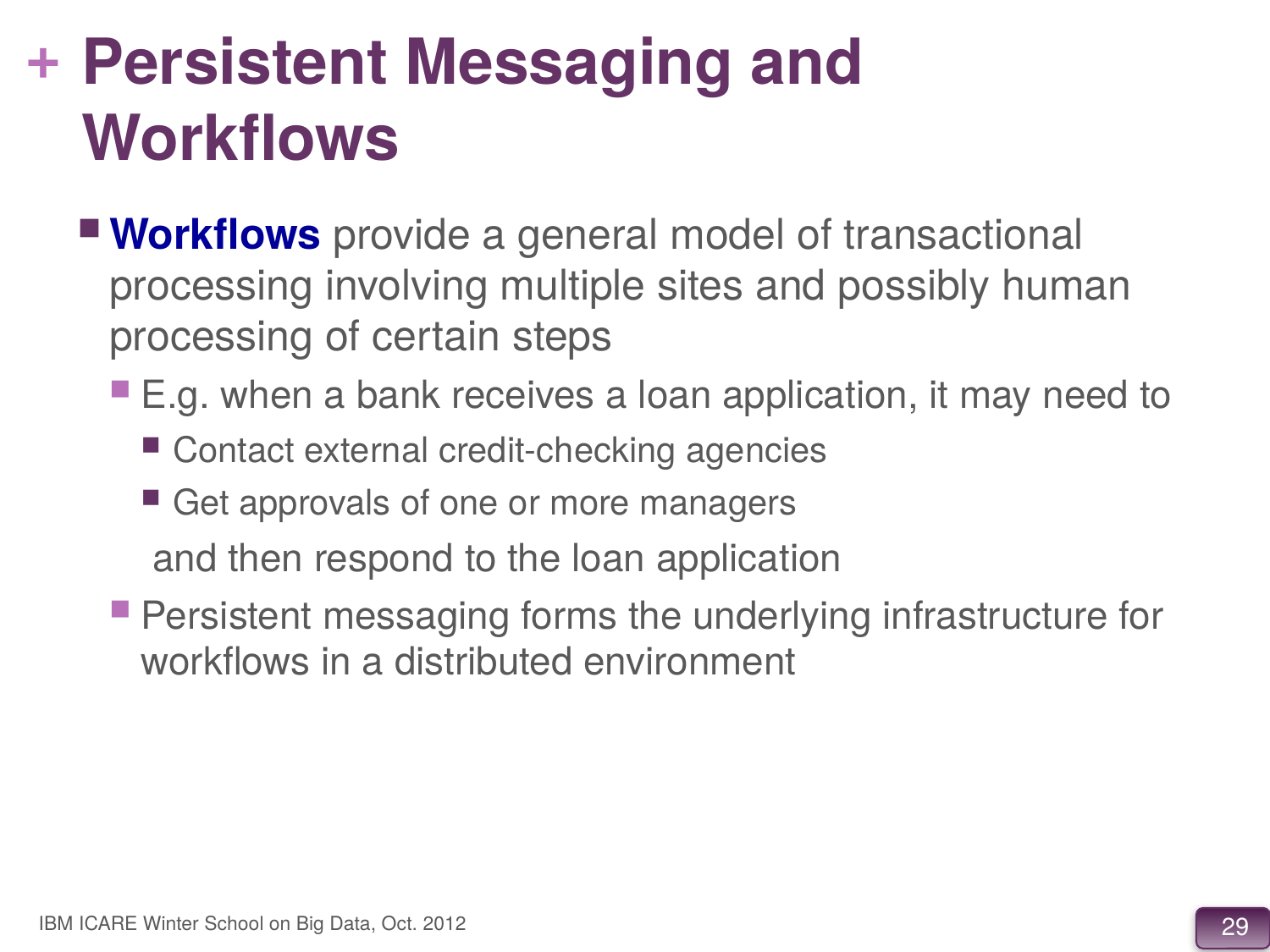

# Persistent Messaging and Workflows
Workflows provide a general model of transactional processing involving multiple sites and possibly human processing of certain steps
E.g. when a bank receives a loan application, it may need to
Contact external credit-checking agencies
Get approvals of one or more managers
    and then respond to the loan application
Persistent messaging forms the underlying infrastructure for workflows in a distributed environment

IBM ICARE Winter School on Big Data, Oct. 2012